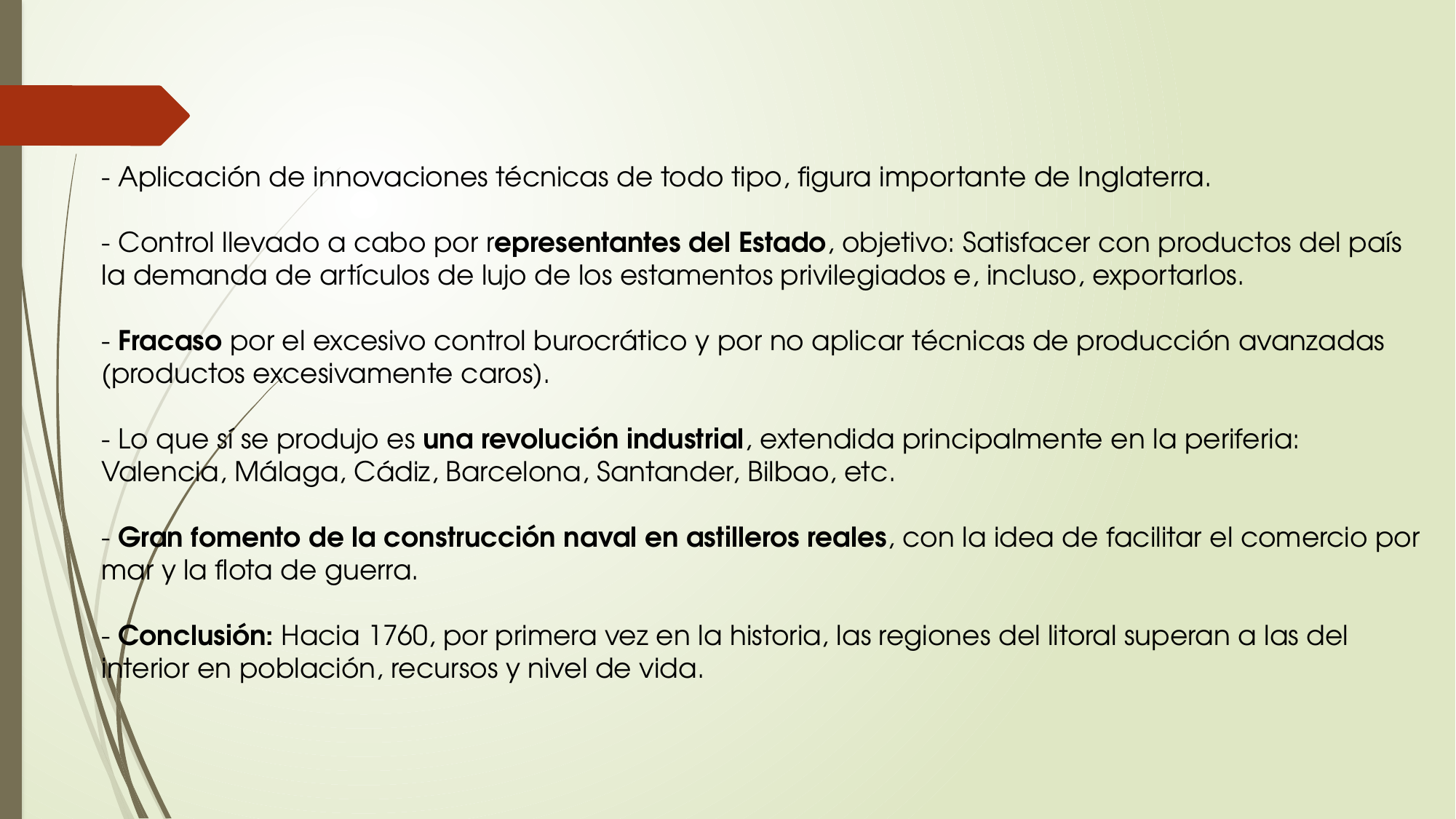

- Aplicación de innovaciones técnicas de todo tipo, figura importante de Inglaterra.

- Control llevado a cabo por representantes del Estado, objetivo: Satisfacer con productos del país la demanda de artículos de lujo de los estamentos privilegiados e, incluso, exportarlos.

- Fracaso por el excesivo control burocrático y por no aplicar técnicas de producción avanzadas (productos excesivamente caros).

- Lo que sí se produjo es una revolución industrial, extendida principalmente en la periferia: Valencia, Málaga, Cádiz, Barcelona, Santander, Bilbao, etc.

- Gran fomento de la construcción naval en astilleros reales, con la idea de facilitar el comercio por mar y la flota de guerra.

- Conclusión: Hacia 1760, por primera vez en la historia, las regiones del litoral superan a las del interior en población, recursos y nivel de vida.